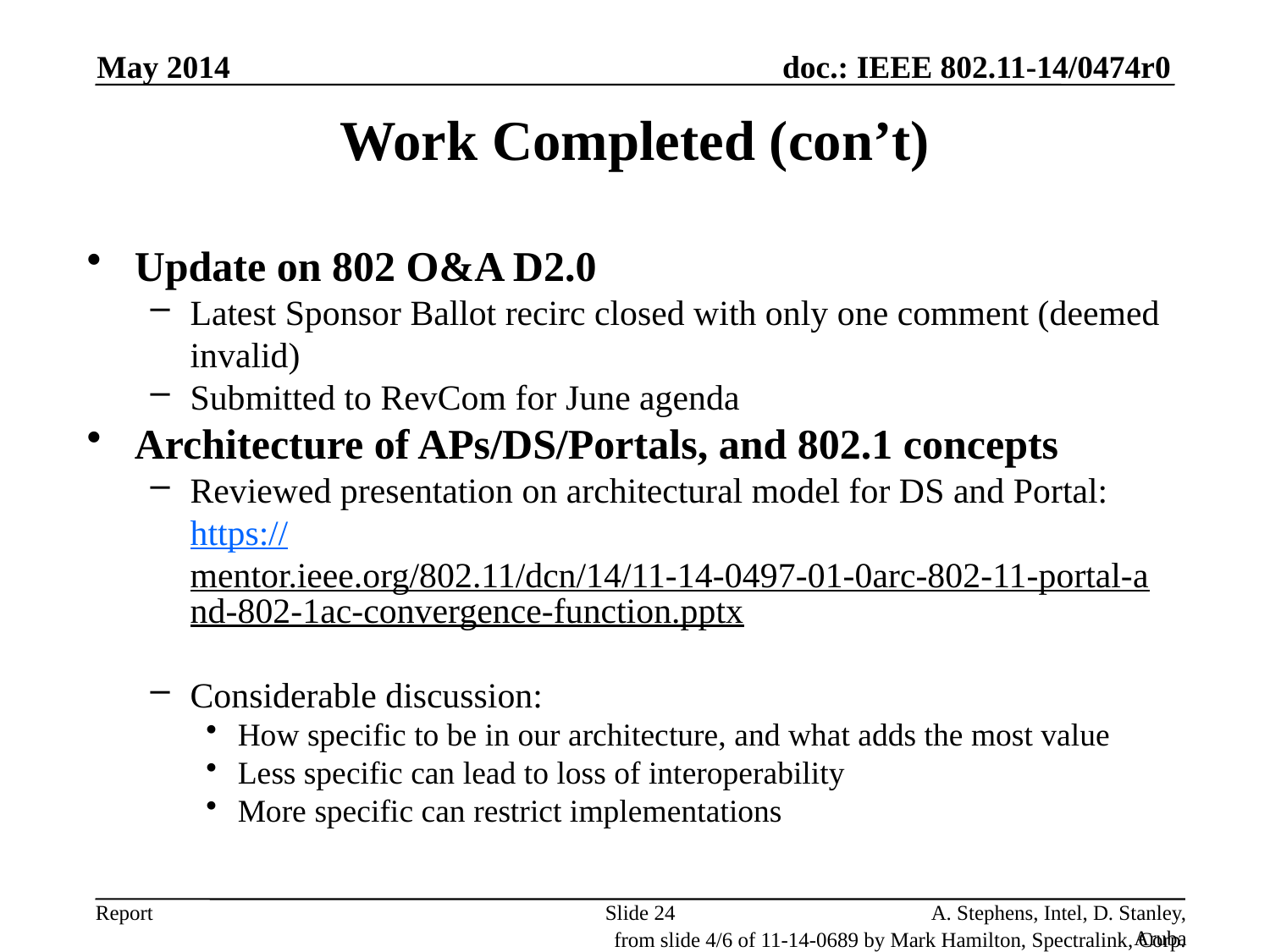

May 2014
# Work Completed (con’t)

Update on 802 O&A D2.0
Latest Sponsor Ballot recirc closed with only one comment (deemed invalid)
Submitted to RevCom for June agenda
Architecture of APs/DS/Portals, and 802.1 concepts
Reviewed presentation on architectural model for DS and Portal: https://mentor.ieee.org/802.11/dcn/14/11-14-0497-01-0arc-802-11-portal-and-802-1ac-convergence-function.pptx
Considerable discussion:
How specific to be in our architecture, and what adds the most value
Less specific can lead to loss of interoperability
More specific can restrict implementations

Slide 24
A. Stephens, Intel, D. Stanley, Aruba
from slide 4/6 of 11-14-0689 by Mark Hamilton, Spectralink, Corp.